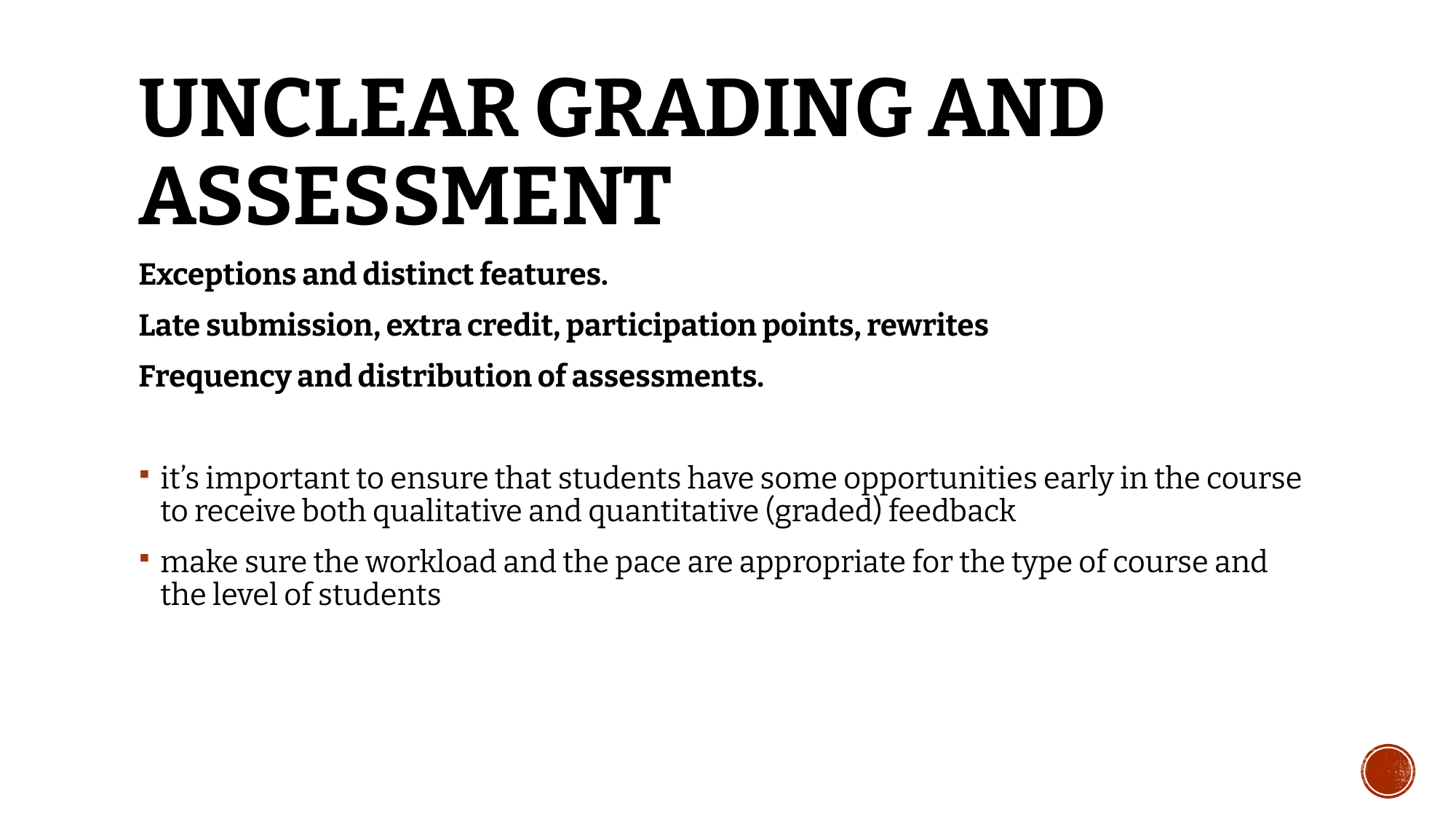

# UNCLEAR Grading and Assessment
Exceptions and distinct features.
Late submission, extra credit, participation points, rewrites
Frequency and distribution of assessments.

it’s important to ensure that students have some opportunities early in the course to receive both qualitative and quantitative (graded) feedback
make sure the workload and the pace are appropriate for the type of course and the level of students